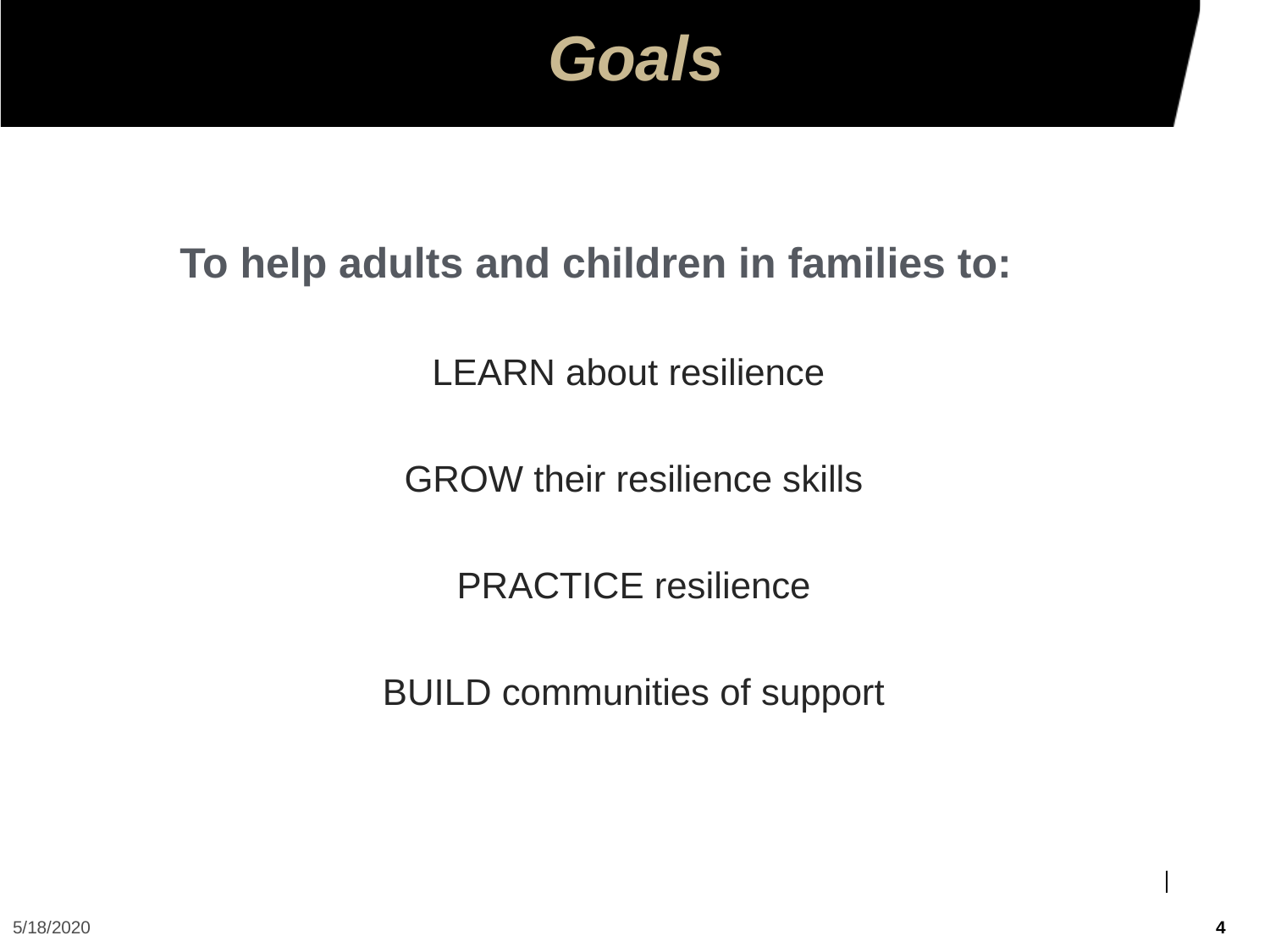

# Goals
To help adults and children in families to:
LEARN about resilience
GROW their resilience skills
PRACTICE resilience
BUILD communities of support
5/18/2020
4